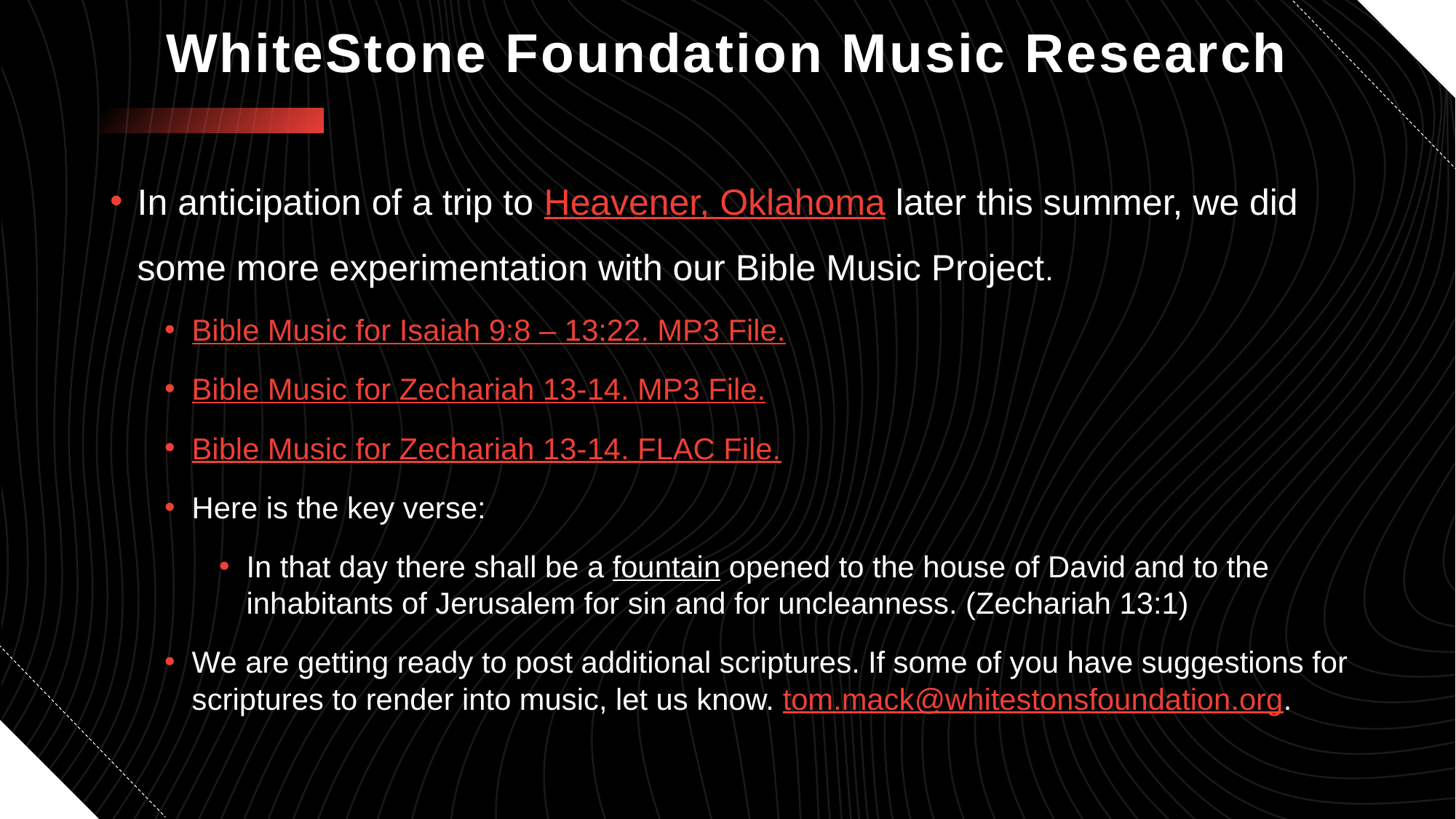

# WhiteStone Foundation Music Research
In anticipation of a trip to Heavener, Oklahoma later this summer, we did some more experimentation with our Bible Music Project.
Bible Music for Isaiah 9:8 – 13:22. MP3 File.
Bible Music for Zechariah 13-14. MP3 File.
Bible Music for Zechariah 13-14. FLAC File.
Here is the key verse:
In that day there shall be a fountain opened to the house of David and to the inhabitants of Jerusalem for sin and for uncleanness. (Zechariah 13:1)
We are getting ready to post additional scriptures. If some of you have suggestions for scriptures to render into music, let us know. tom.mack@whitestonsfoundation.org.